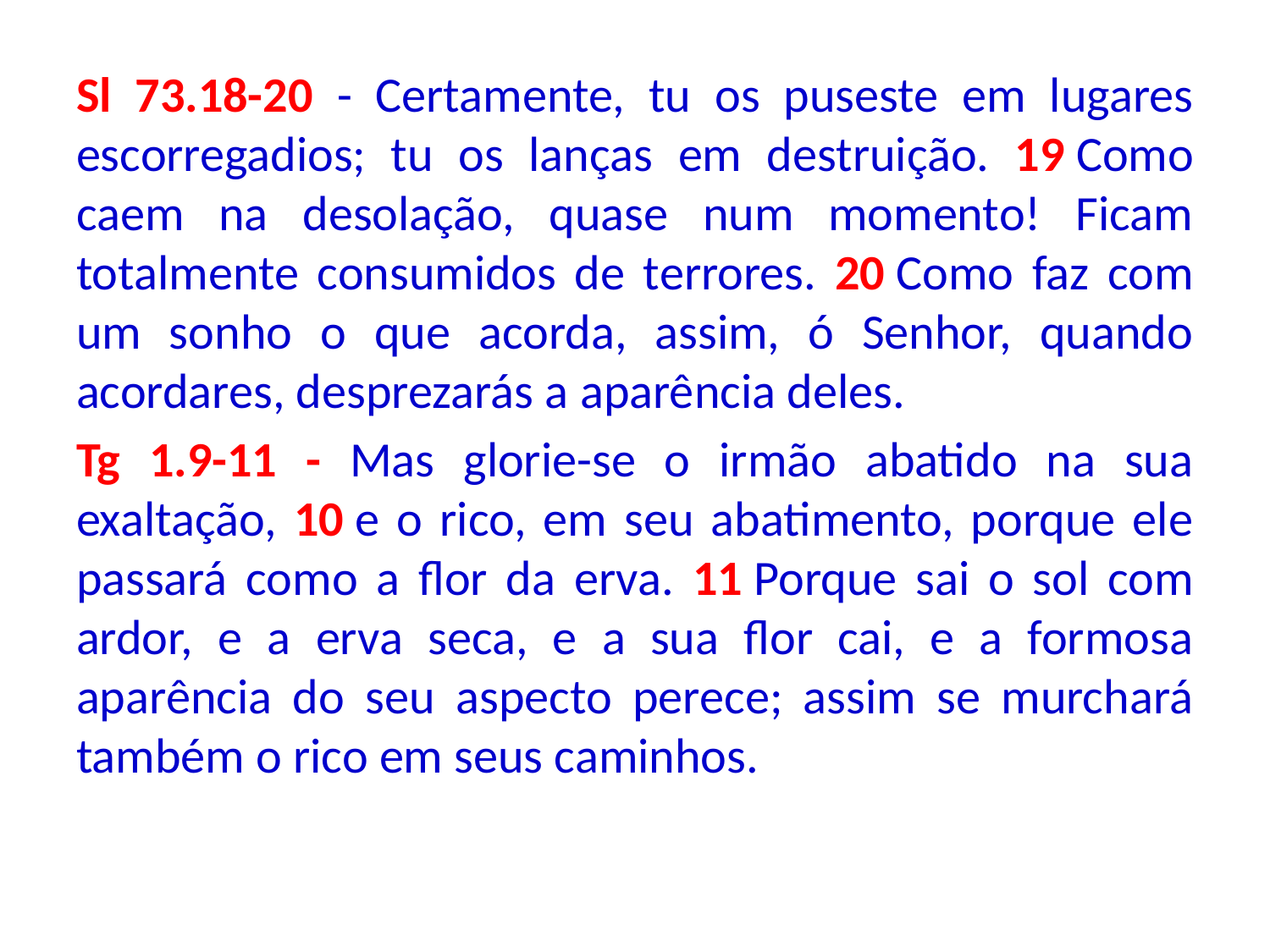

Sl 73.18-20 - Certamente, tu os puseste em lugares escorregadios; tu os lanças em destruição. 19 Como caem na desolação, quase num momento! Ficam totalmente consumidos de terrores. 20 Como faz com um sonho o que acorda, assim, ó Senhor, quando acordares, desprezarás a aparência deles.
Tg 1.9-11 - Mas glorie-se o irmão abatido na sua exaltação, 10 e o rico, em seu abatimento, porque ele passará como a flor da erva. 11 Porque sai o sol com ardor, e a erva seca, e a sua flor cai, e a formosa aparência do seu aspecto perece; assim se murchará também o rico em seus caminhos.